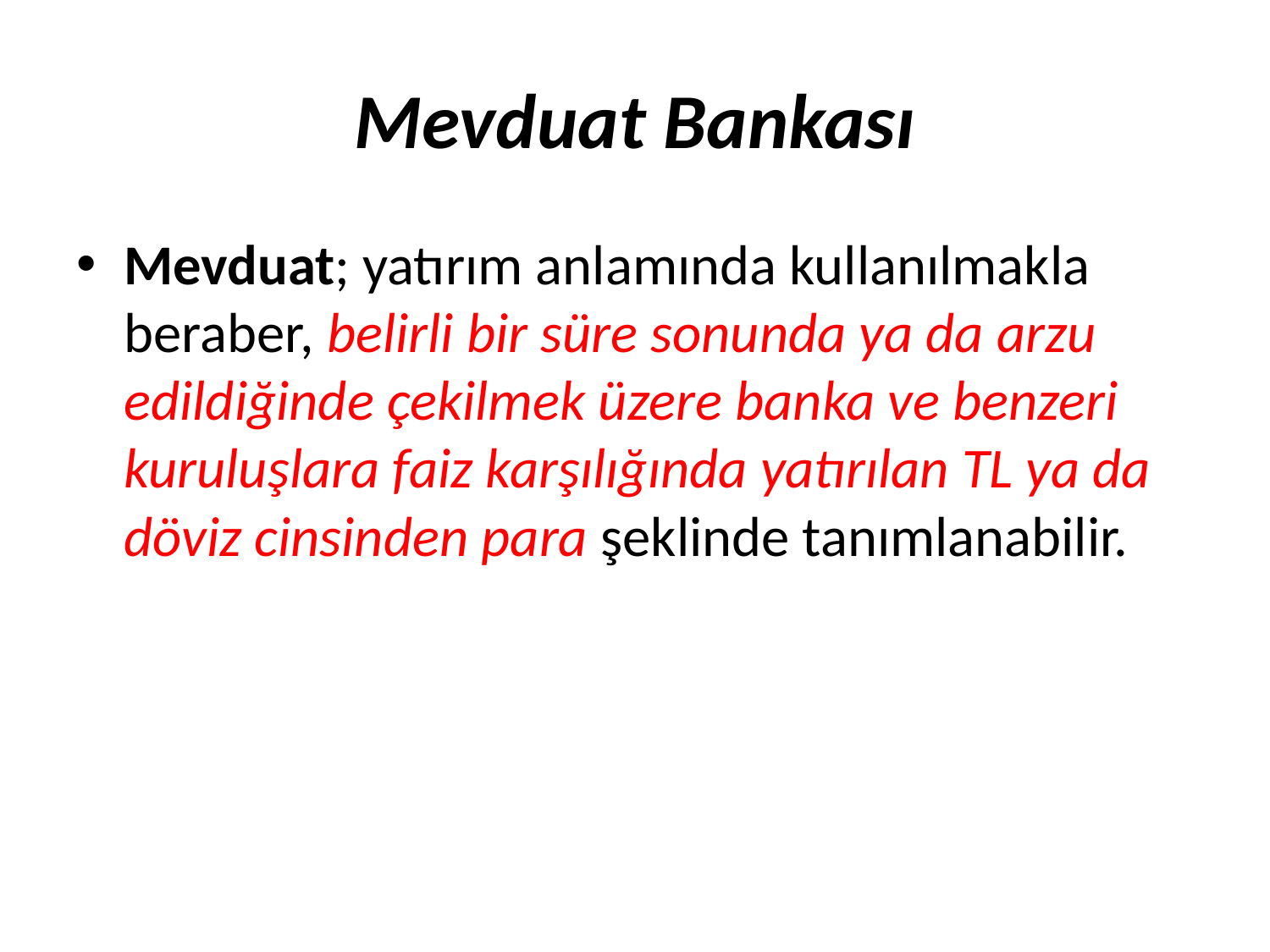

# Mevduat Bankası
Mevduat; yatırım anlamında kullanılmakla beraber, belirli bir süre sonunda ya da arzu edildiğinde çekilmek üzere banka ve benzeri kuruluşlara faiz karşılığında yatırılan TL ya da döviz cinsinden para şeklinde tanımlanabilir.